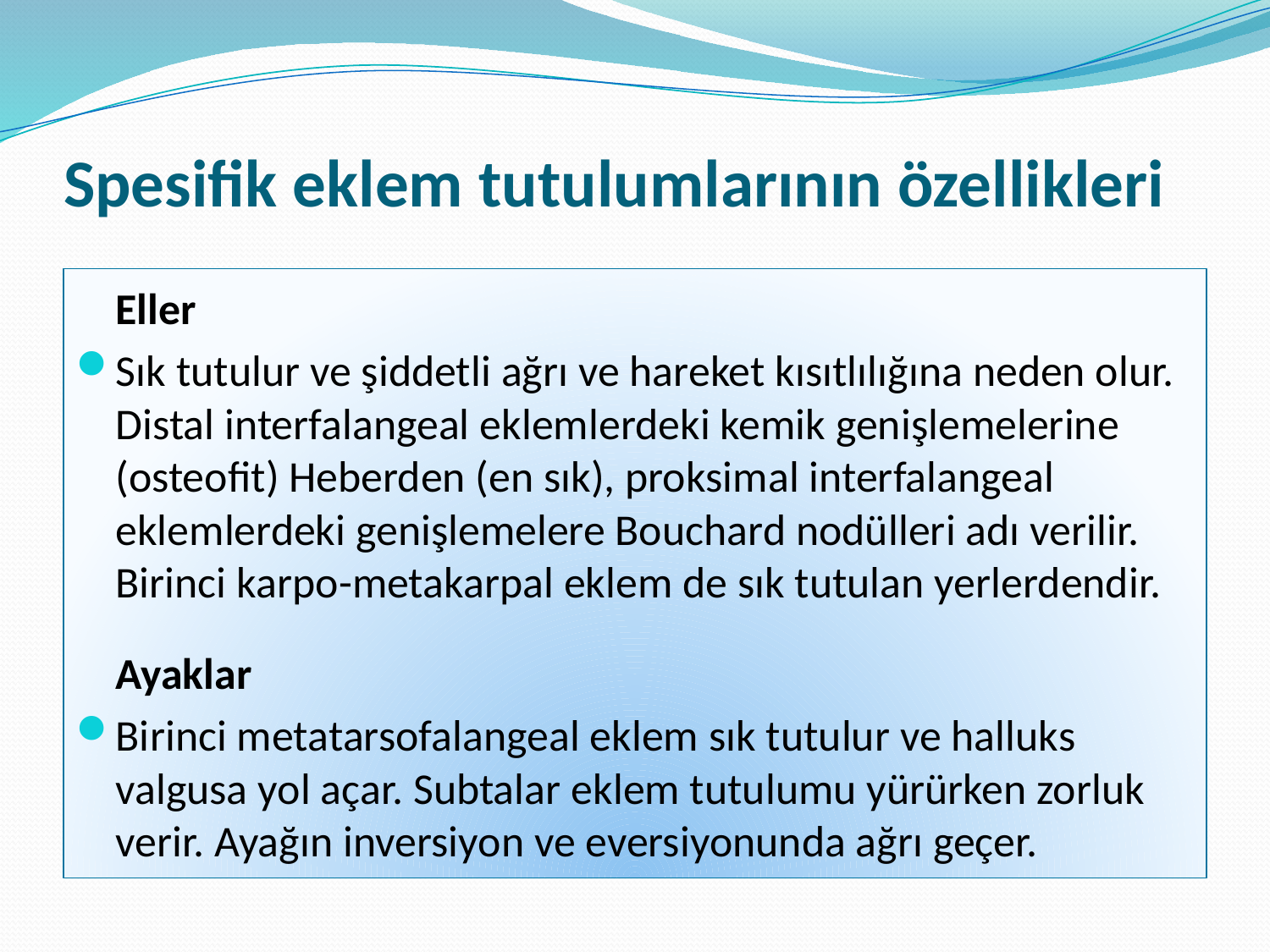

# Spesifik eklem tutulumlarının özellikleri
	Eller
Sık tutulur ve şiddetli ağrı ve hareket kısıtlılığına neden olur. Distal interfalangeal eklemlerdeki kemik genişlemelerine (osteofit) Heberden (en sık), proksimal interfalangeal eklemlerdeki genişlemelere Bouchard nodülleri adı verilir. Birinci karpo-metakarpal eklem de sık tutulan yerlerdendir.

	Ayaklar
Birinci metatarsofalangeal eklem sık tutulur ve halluks valgusa yol açar. Subtalar eklem tutulumu yürürken zorluk verir. Ayağın inversiyon ve eversiyonunda ağrı geçer.